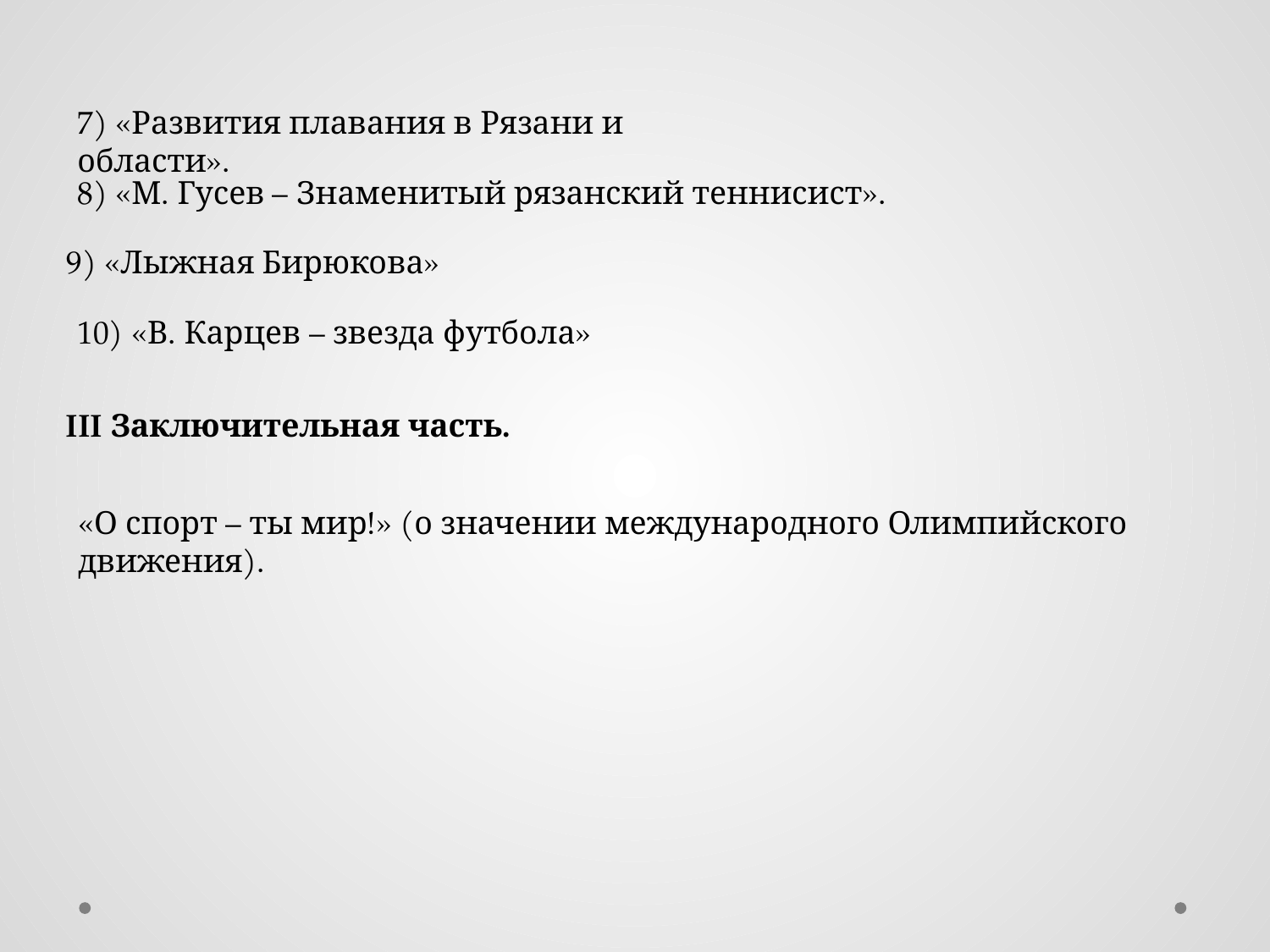

7) «Развития плавания в Рязани и области».
8) «М. Гусев – Знаменитый рязанский теннисист».
9) «Лыжная Бирюкова»
10) «В. Карцев – звезда футбола»
III Заключительная часть.
«О спорт – ты мир!» (о значении международного Олимпийского движения).